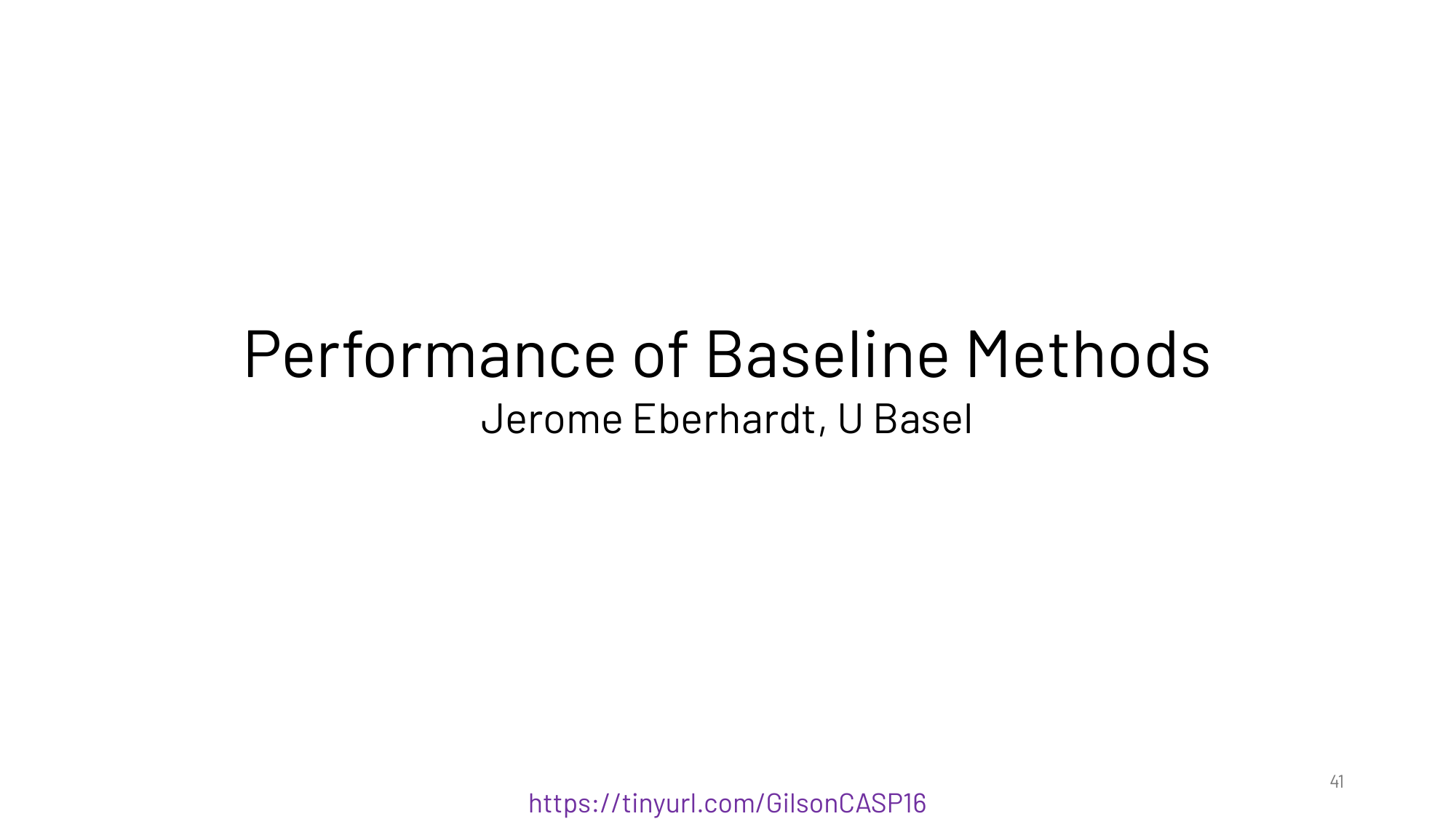

Performance of Baseline Methods
Jerome Eberhardt, U Basel
41